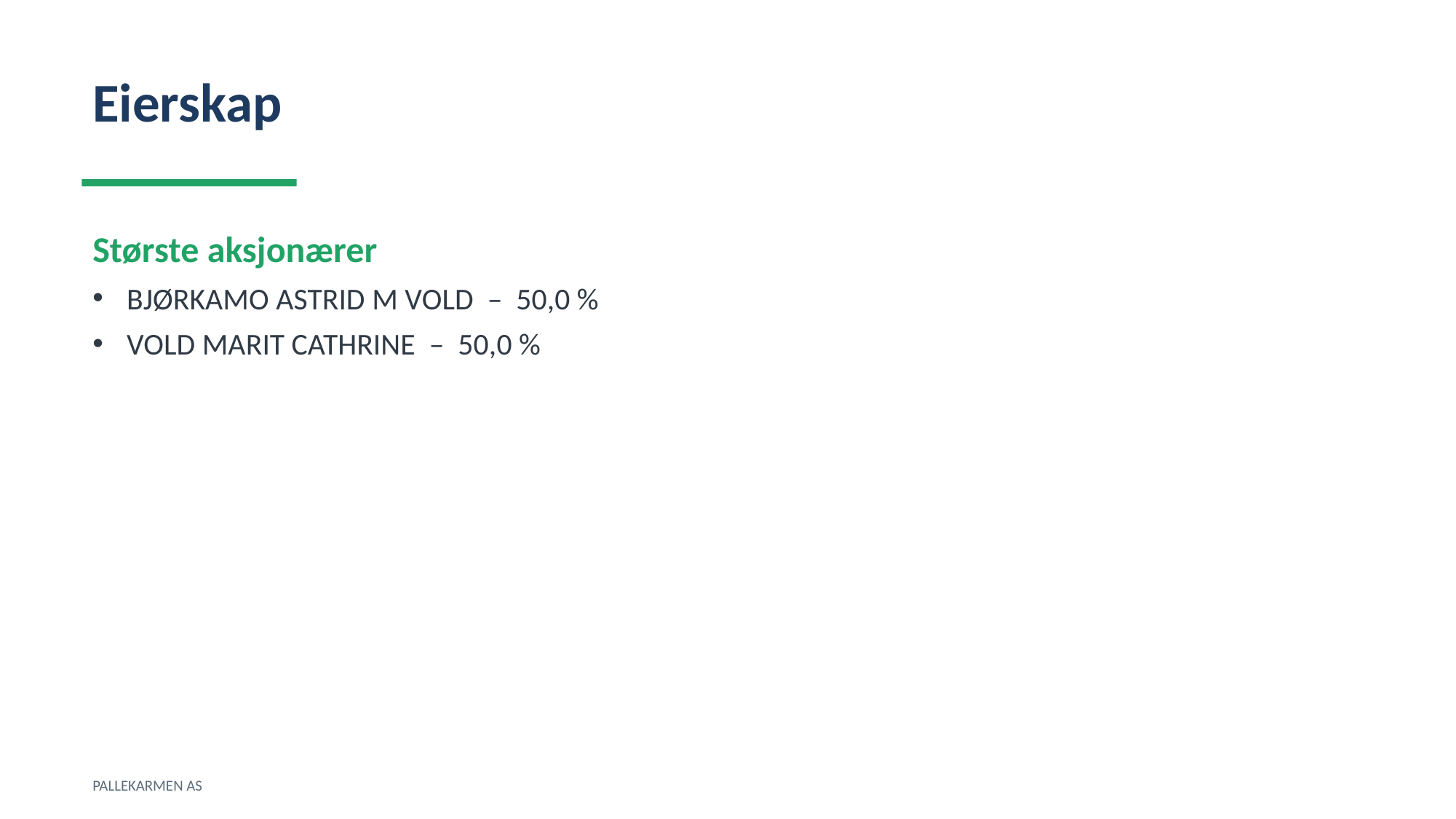

Eierskap

Største aksjonærer
BJØRKAMO ASTRID M VOLD  –  50,0 %
VOLD MARIT CATHRINE  –  50,0 %
PALLEKARMEN AS